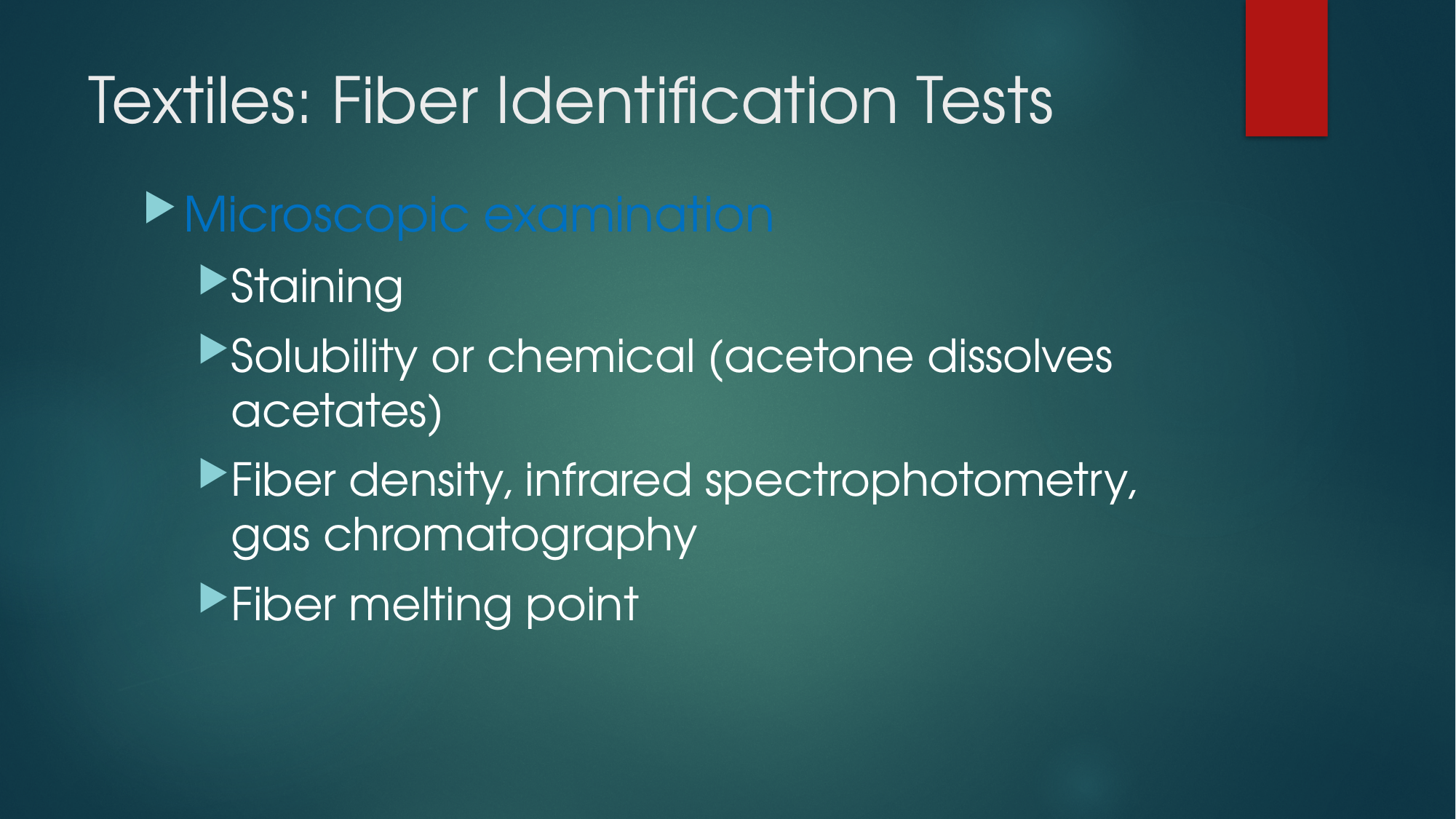

# Textiles: Fiber Identification Tests
Microscopic examination
Staining
Solubility or chemical (acetone dissolves acetates)
Fiber density, infrared spectrophotometry, gas chromatography
Fiber melting point